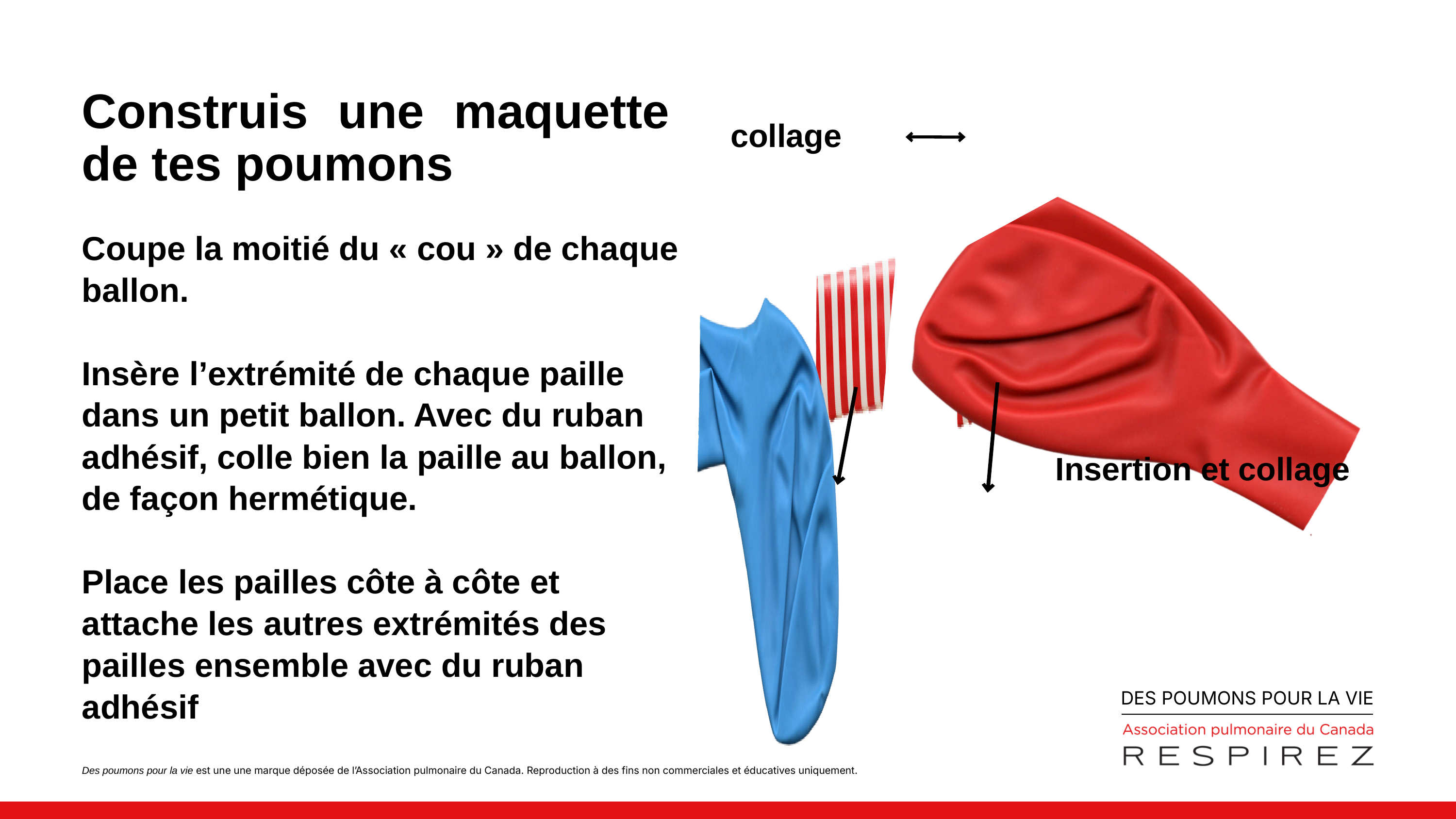

Construis une maquette de tes poumons
collage

Coupe la moitié du « cou » de chaque ballon.

Insère l’extrémité de chaque paille dans un petit ballon. Avec du ruban adhésif, colle bien la paille au ballon, de façon hermétique.

Place les pailles côte à côte et attache les autres extrémités des pailles ensemble avec du ruban adhésif

Insertion et collage
DES POUMONS POUR LA VIE

Des poumons pour la vie est une une marque déposée de l’Association pulmonaire du Canada. Reproduction à des fins non commerciales et éducatives uniquement.